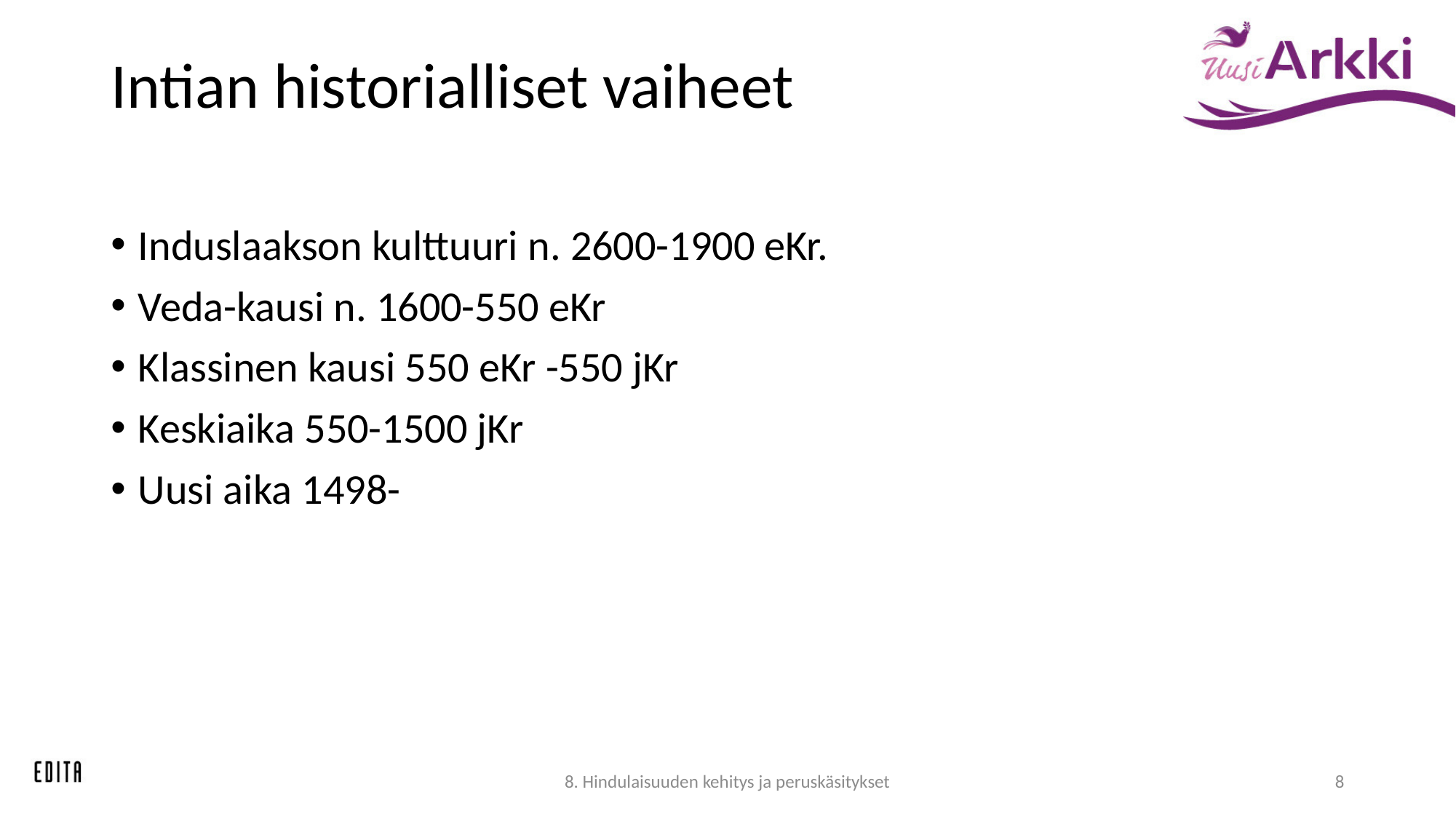

# Intian historialliset vaiheet
Induslaakson kulttuuri n. 2600-1900 eKr.
Veda-kausi n. 1600-550 eKr
Klassinen kausi 550 eKr -550 jKr
Keskiaika 550-1500 jKr
Uusi aika 1498-
8. Hindulaisuuden kehitys ja peruskäsitykset
8